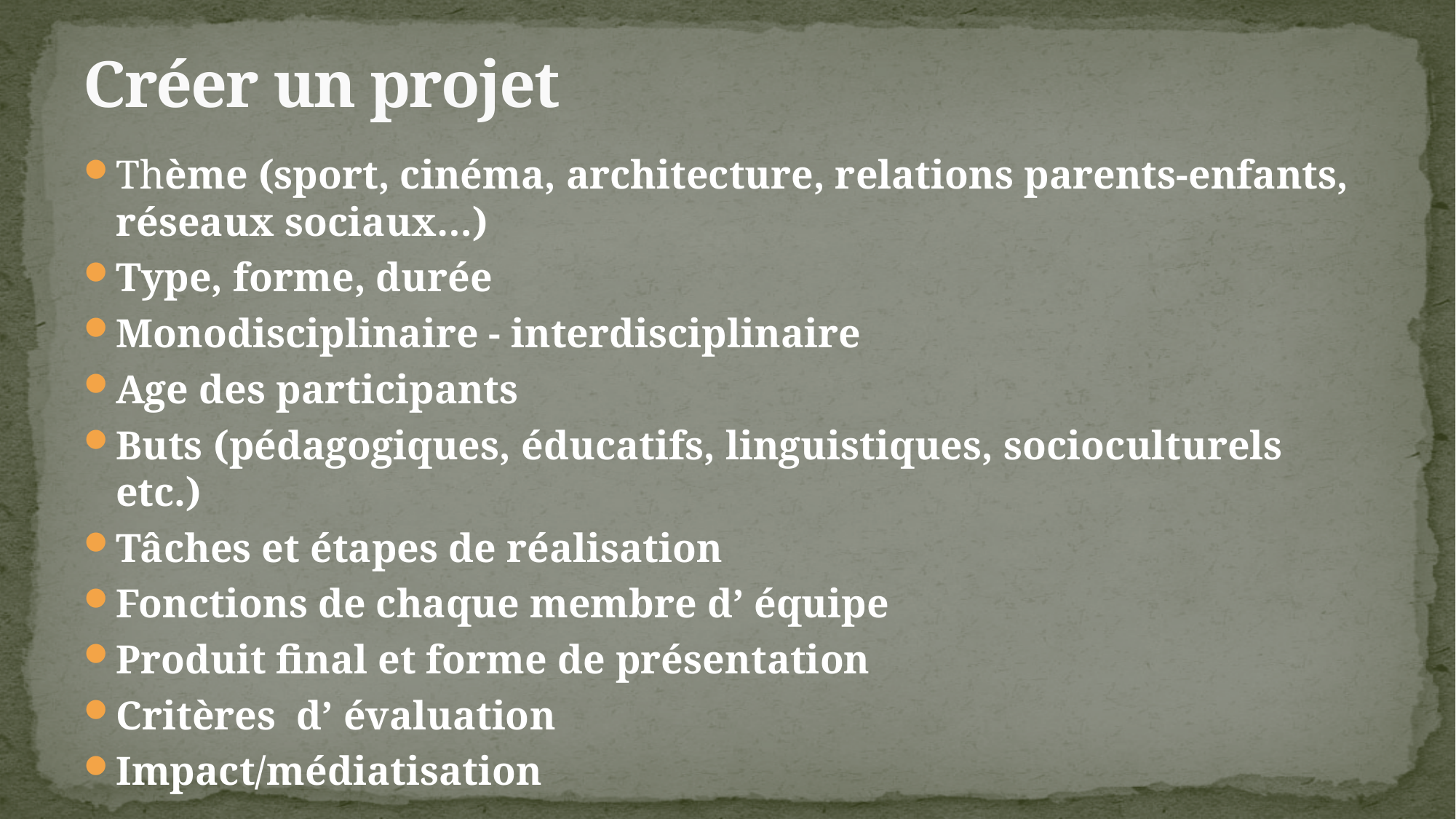

# Créer un projet

Thème (sport, cinéma, architecture, relations parents-enfants,  réseaux sociaux…)
Type, forme, durée
Monodisciplinaire - interdisciplinaire
Age des participants
Buts (pédagogiques, éducatifs, linguistiques, socioculturels etc.)
Tâches et étapes de réalisation
Fonctions de chaque membre d’ équipe
Produit final et forme de présentation
Critères  d’ évaluation
Impact/médiatisation